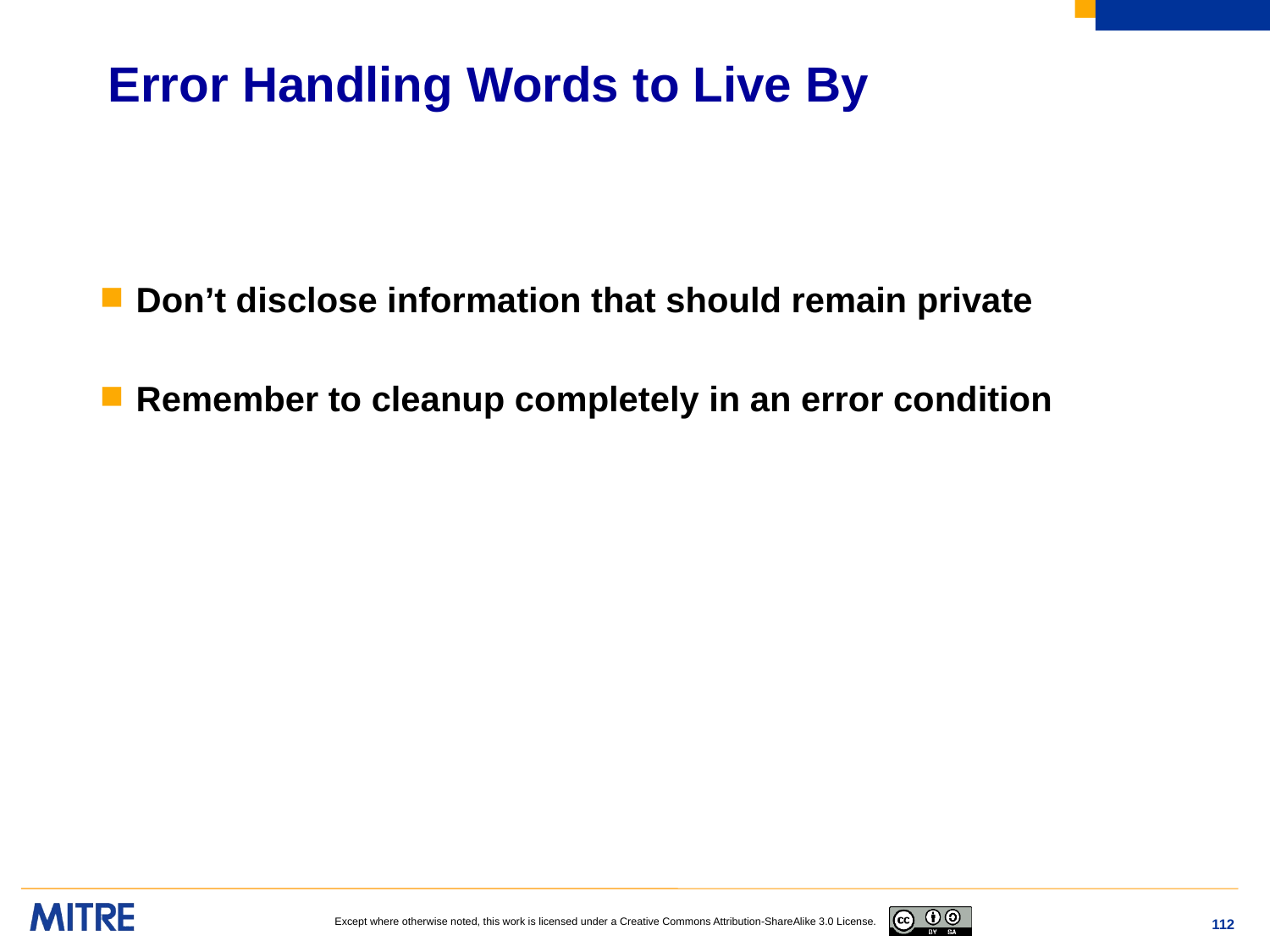

# Error Handling Words to Live By

Don’t disclose information that should remain private

Remember to cleanup completely in an error condition
112